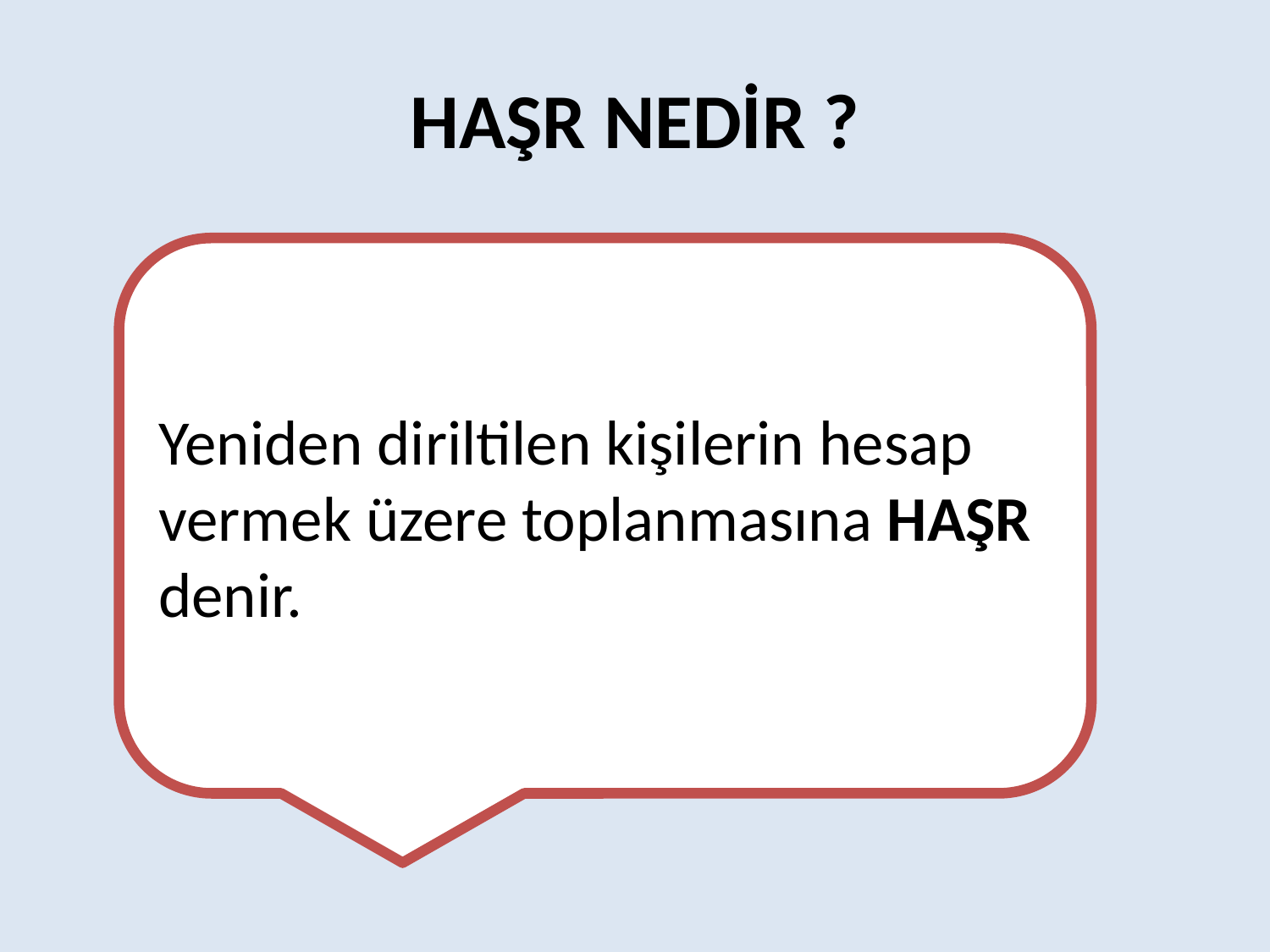

# HAŞR NEDİR ?
Yeniden diriltilen kişilerin hesap vermek üzere toplanmasına HAŞR denir.